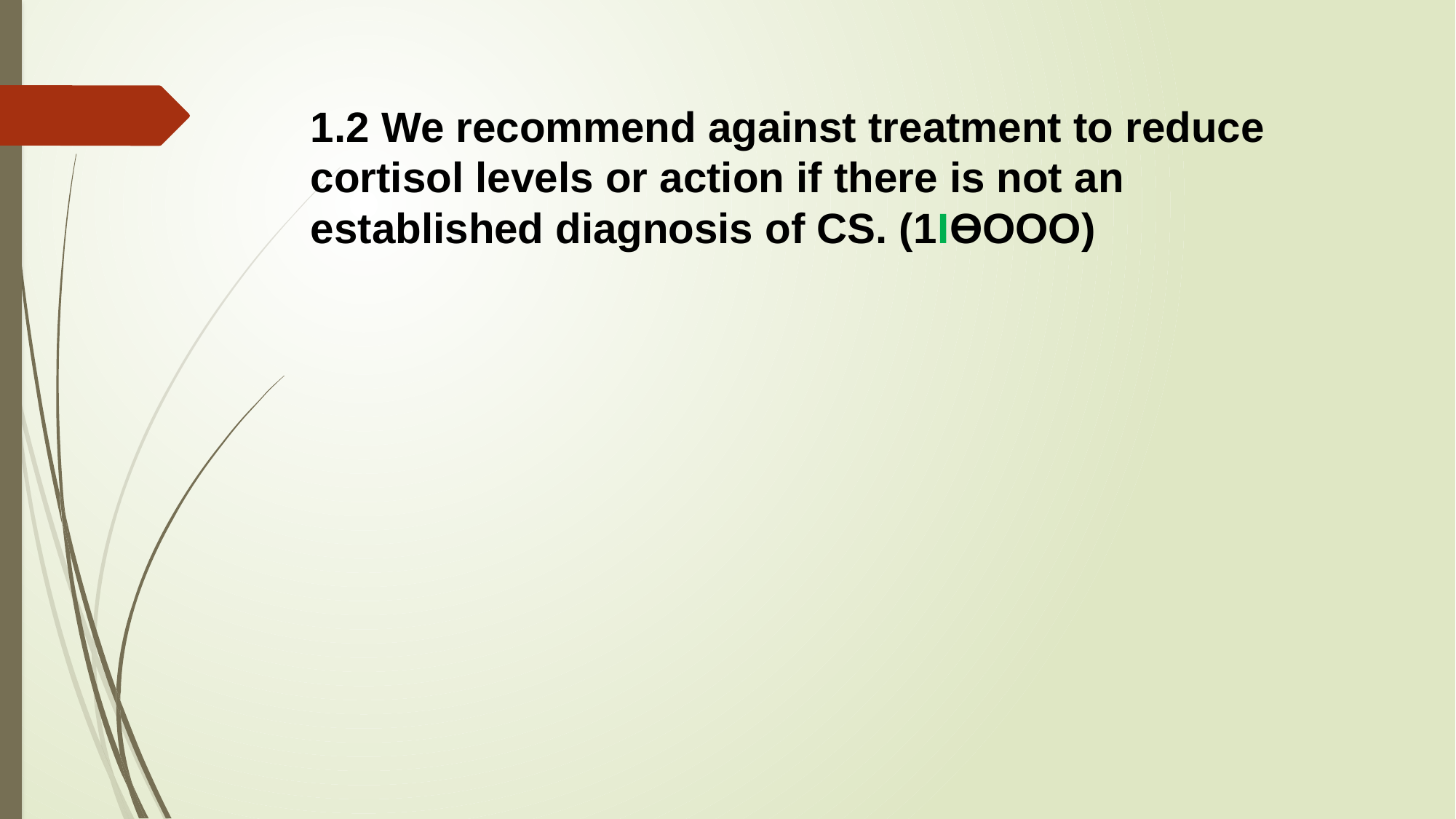

1.2 We recommend against treatment to reduce cortisol levels or action if there is not an established diagnosis of CS. (1ΙƟOOO)